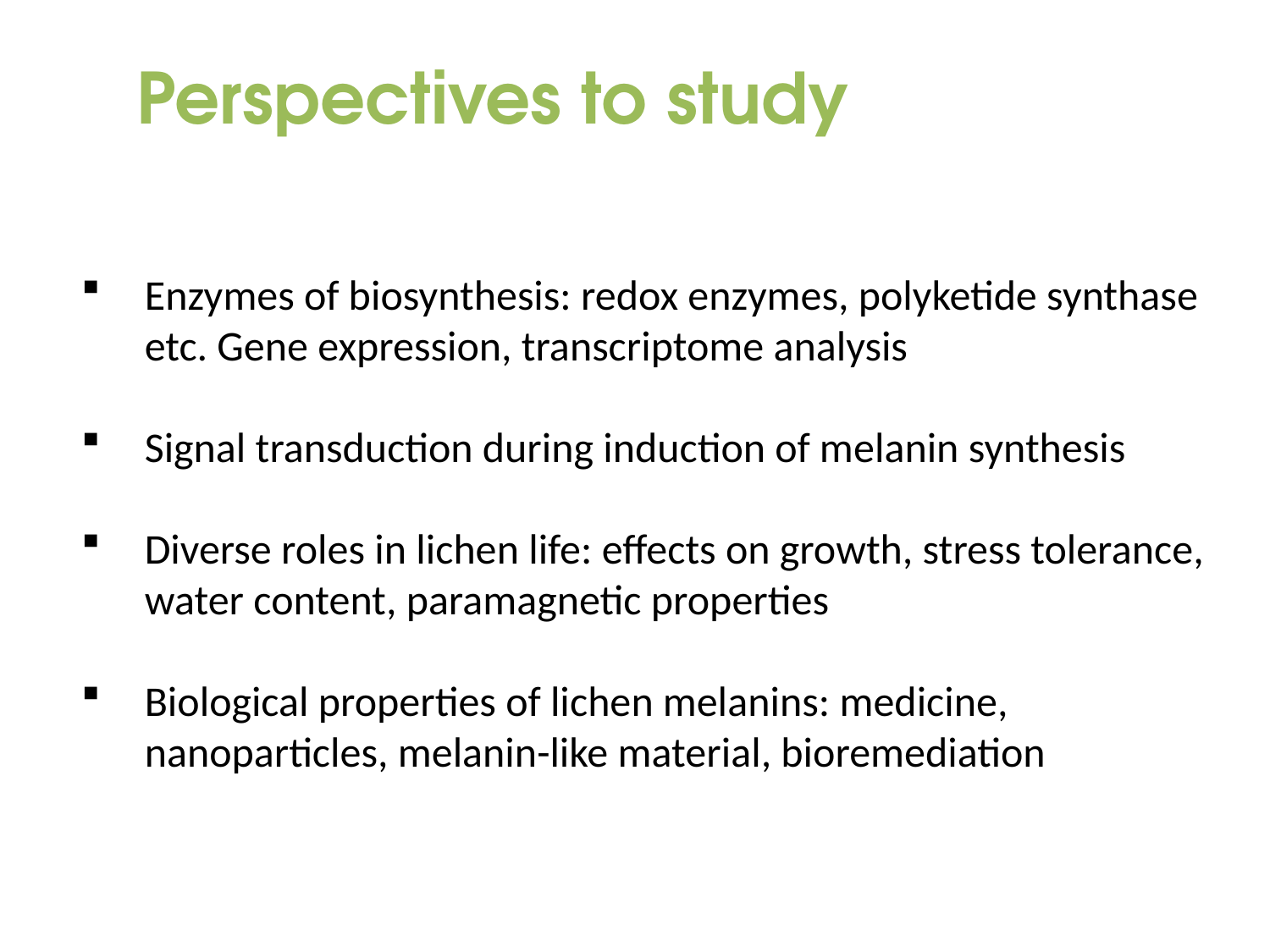

Perspectives to study
Enzymes of biosynthesis: redox enzymes, polyketide synthase etc. Gene expression, transcriptome analysis

Signal transduction during induction of melanin synthesis

Diverse roles in lichen life: effects on growth, stress tolerance, water content, paramagnetic properties

Biological properties of lichen melanins: medicine, nanoparticles, melanin-like material, bioremediation